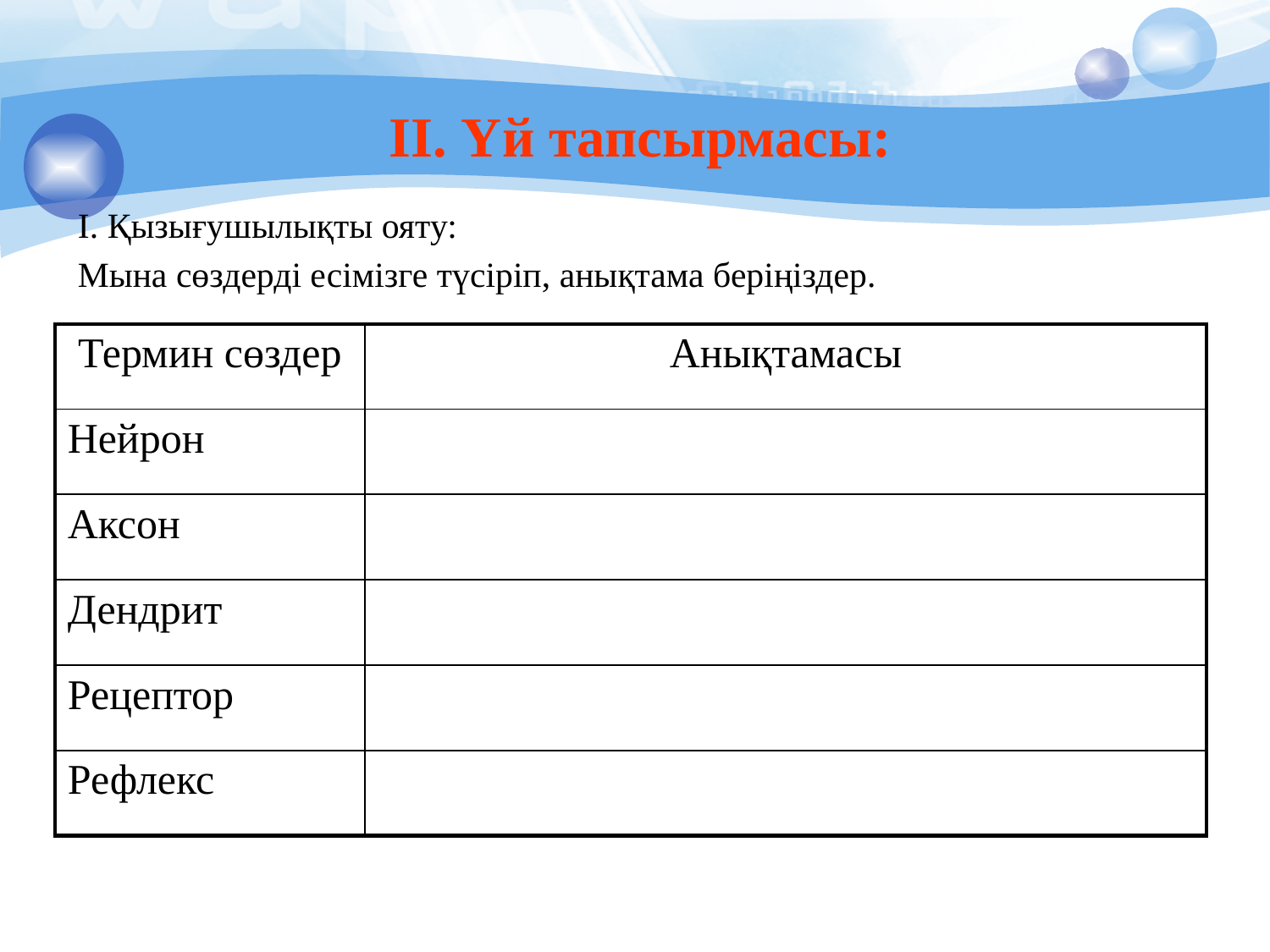

# ІІ. Үй тапсырмасы:
І. Қызығушылықты ояту:
Мына сөздерді есімізге түсіріп, анықтама беріңіздер.
| Термин сөздер | Анықтамасы |
| --- | --- |
| Нейрон |  |
| Аксон |  |
| Дендрит |  |
| Рецептор |  |
| Рефлекс |  |